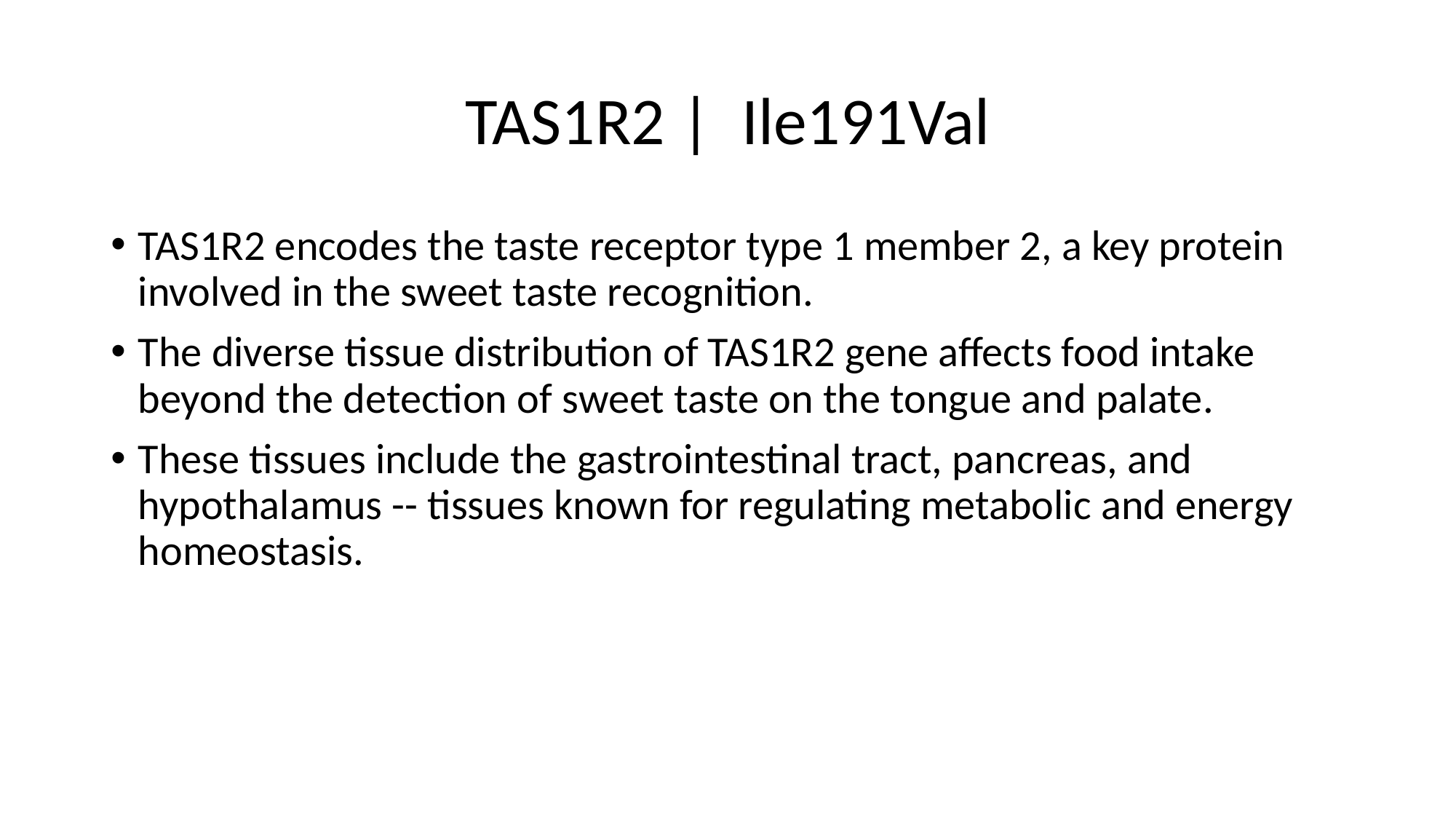

# TAS1R2 |  Ile191Val
TAS1R2 encodes the taste receptor type 1 member 2, a key protein involved in the sweet taste recognition.
The diverse tissue distribution of TAS1R2 gene affects food intake beyond the detection of sweet taste on the tongue and palate.
These tissues include the gastrointestinal tract, pancreas, and hypothalamus -- tissues known for regulating metabolic and energy homeostasis.